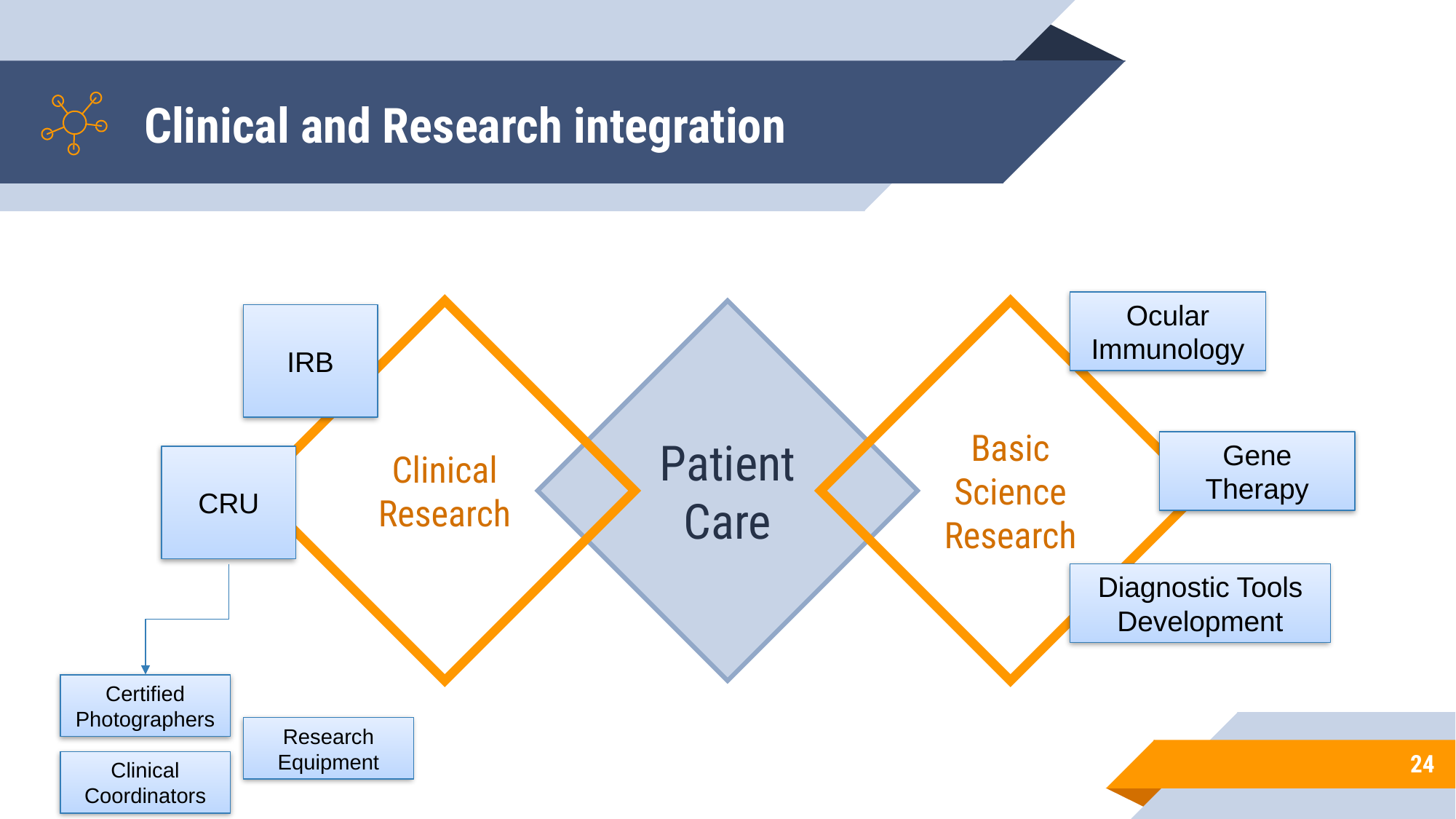

# Clinical and Research integration

Ocular
Immunology
Clinical Research
Patient
Care
Basic Science Research

IRB

Gene
Therapy

CRU

Diagnostic Tools
Development
Certified
Photographers
Research
Equipment
24
Clinical
Coordinators